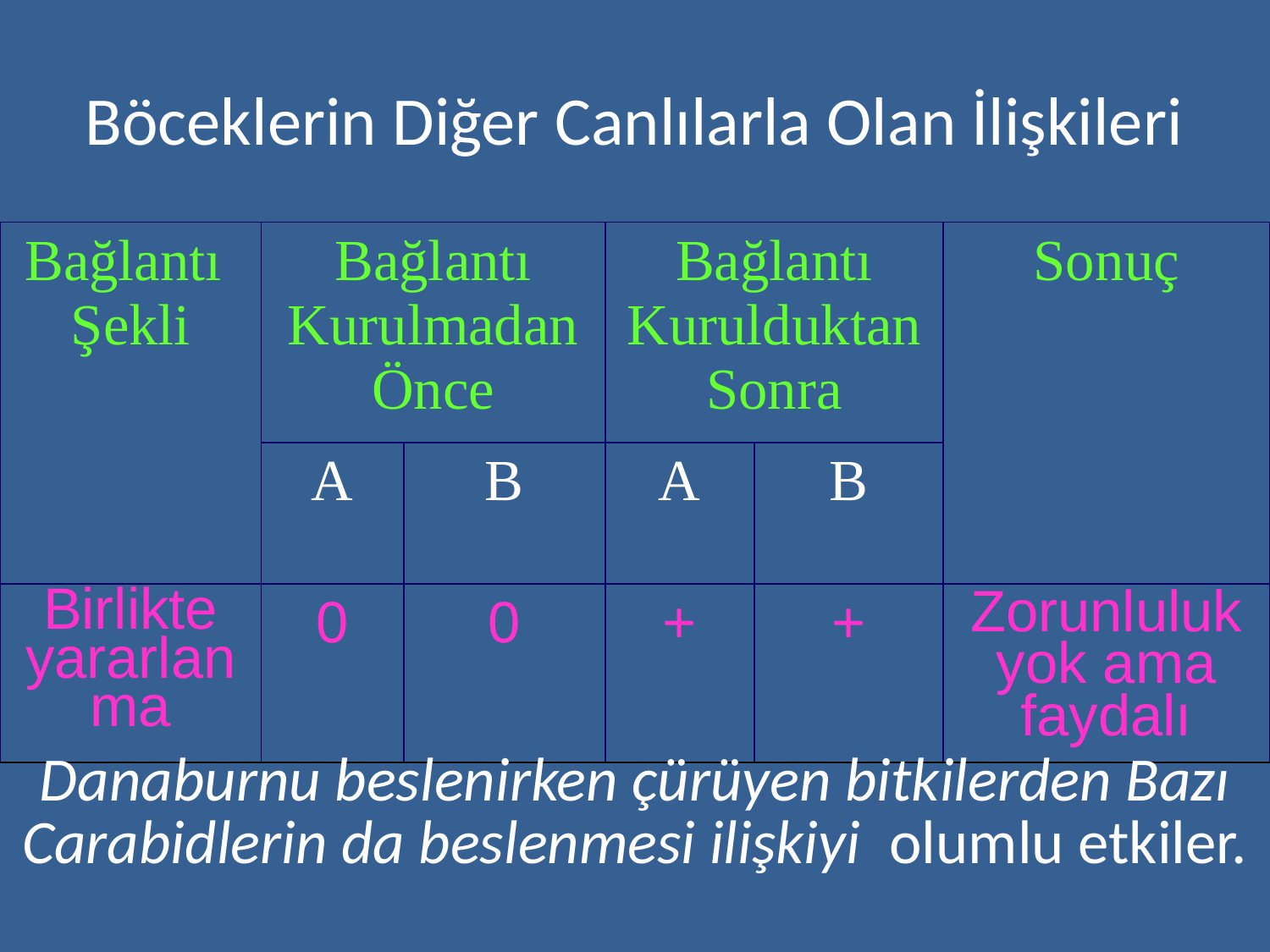

# Böceklerin Diğer Canlılarla Olan İlişkileri
| Bağlantı Şekli | Bağlantı Kurulmadan Önce |  | Bağlantı Kurulduktan Sonra |  | Sonuç |
| --- | --- | --- | --- | --- | --- |
|  | A | B | A | B |  |
| Birlikte yararlanma | 0 | 0 | + | + | Zorunluluk yok ama faydalı |
Danaburnu beslenirken çürüyen bitkilerden Bazı Carabidlerin da beslenmesi ilişkiyi  olumlu etkiler.